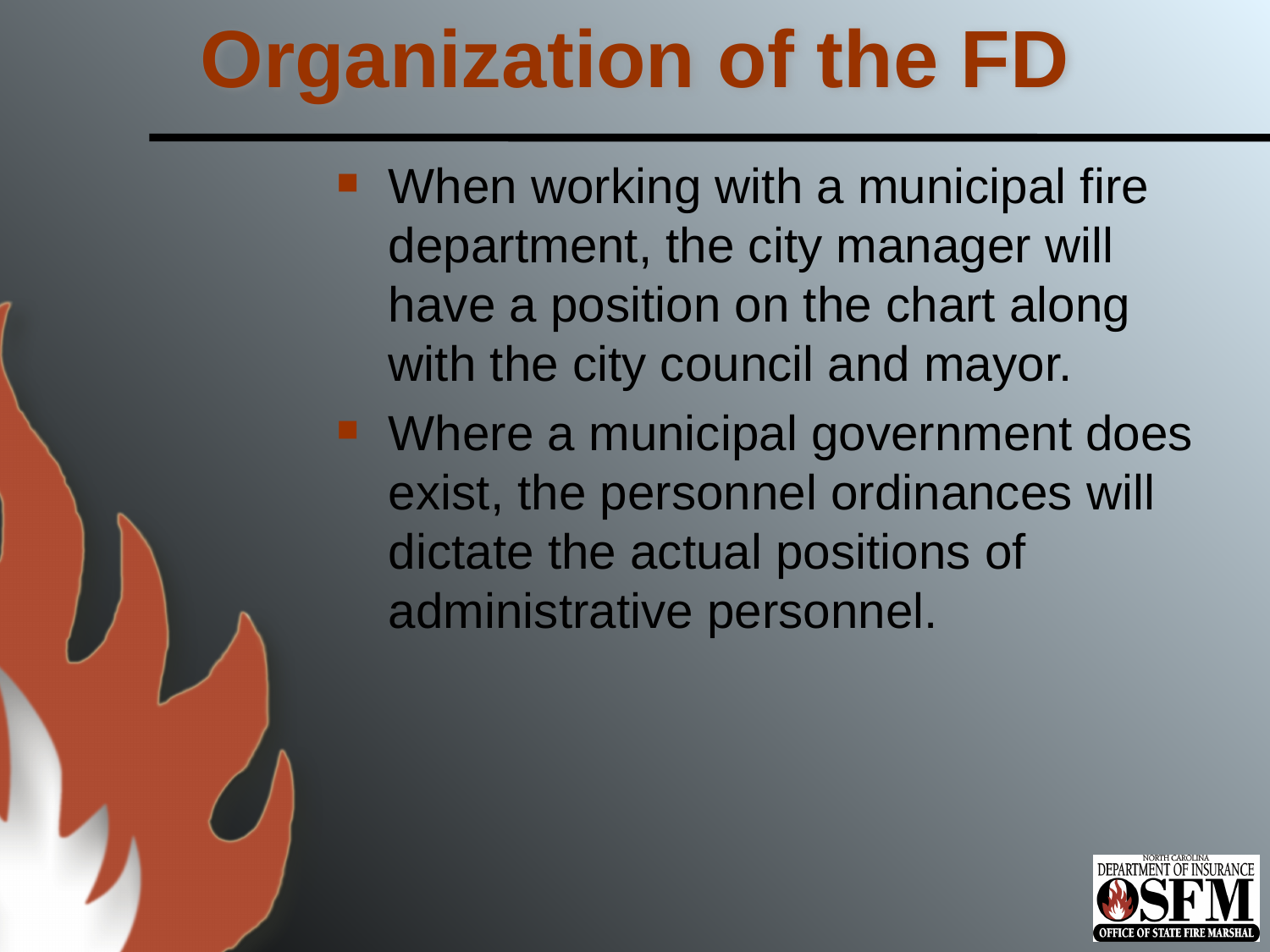

# Organization of the FD
When working with a municipal fire department, the city manager will have a position on the chart along with the city council and mayor.
Where a municipal government does exist, the personnel ordinances will dictate the actual positions of administrative personnel.